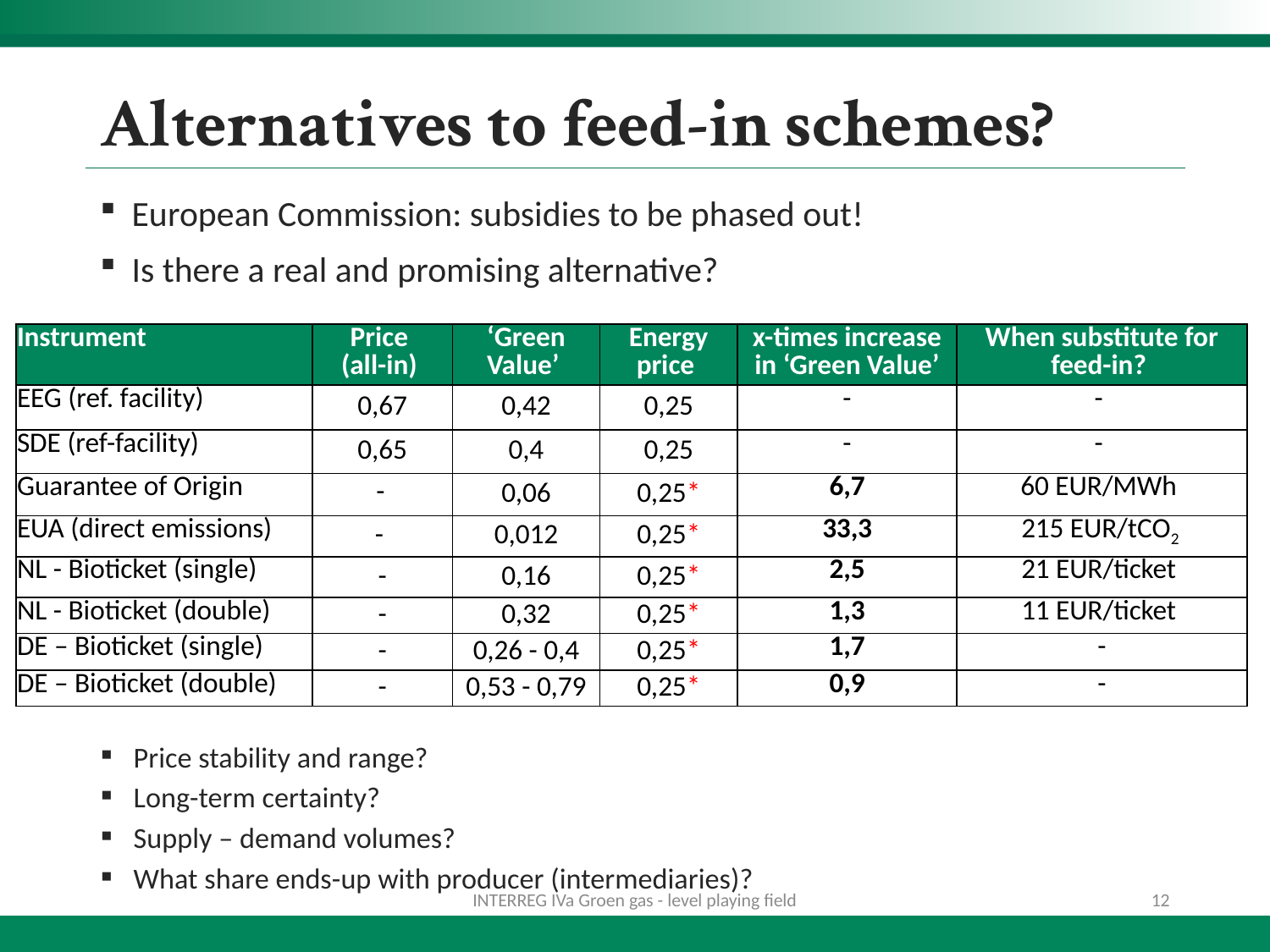

# Alternatives to feed-in schemes?
European Commission: subsidies to be phased out!
Is there a real and promising alternative?
| Instrument | Price (all-in) | ‘Green Value’ | Energy price | x-times increase in ‘Green Value’ | When substitute for feed-in? |
| --- | --- | --- | --- | --- | --- |
| EEG (ref. facility) | 0,67 | 0,42 | 0,25 | - | - |
| SDE (ref-facility) | 0,65 | 0,4 | 0,25 | - | - |
| Guarantee of Origin | - | 0,06 | 0,25\* | 6,7 | 60 EUR/MWh |
| EUA (direct emissions) | - | 0,012 | 0,25\* | 33,3 | 215 EUR/tCO2 |
| NL - Bioticket (single) | - | 0,16 | 0,25\* | 2,5 | 21 EUR/ticket |
| NL - Bioticket (double) | - | 0,32 | 0,25\* | 1,3 | 11 EUR/ticket |
| DE – Bioticket (single) | - | 0,26 - 0,4 | 0,25\* | 1,7 | - |
| DE – Bioticket (double) | - | 0,53 - 0,79 | 0,25\* | 0,9 | - |
Price stability and range?
Long-term certainty?
Supply – demand volumes?
What share ends-up with producer (intermediaries)?
INTERREG IVa Groen gas - level playing field
12